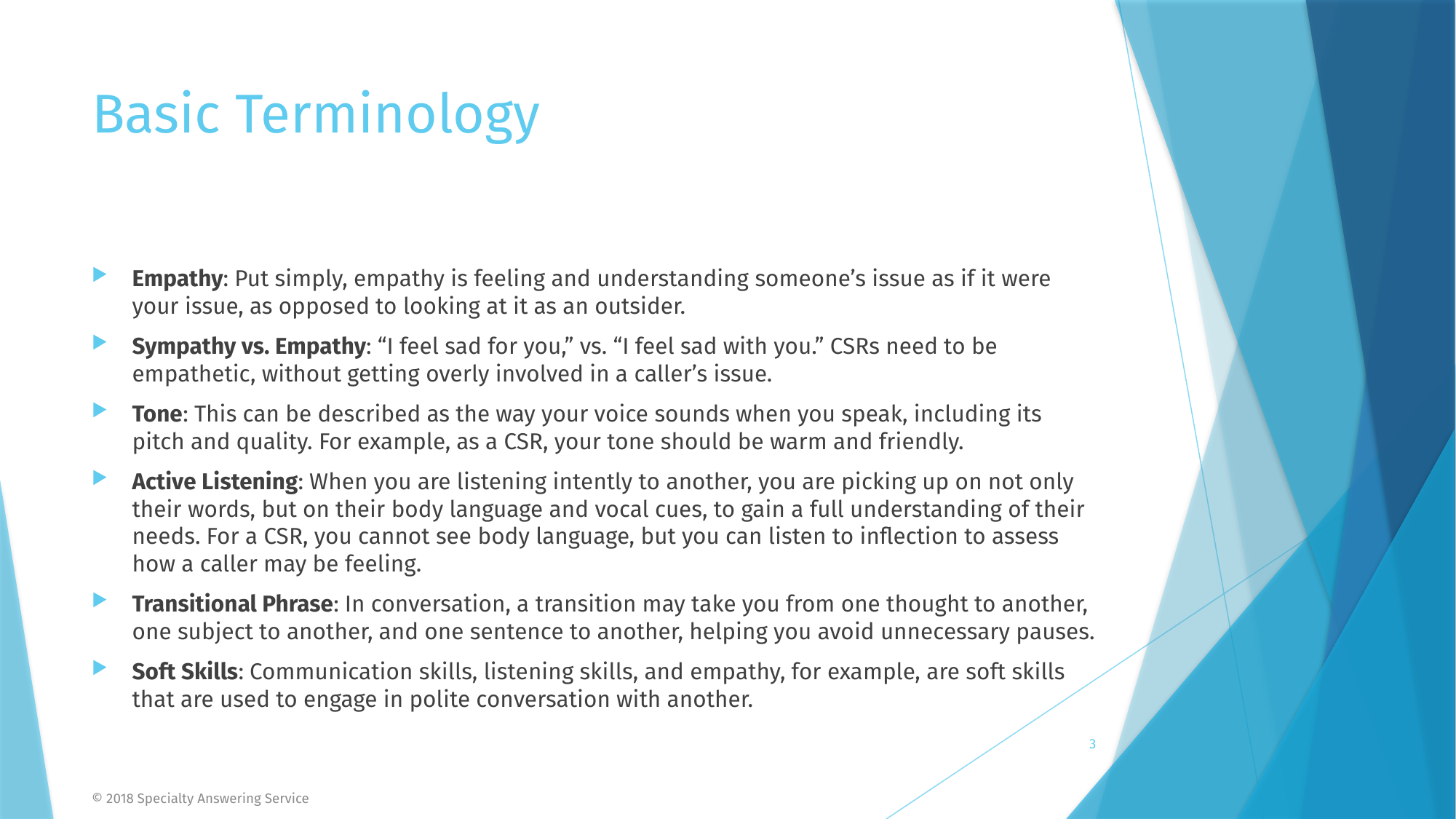

# Basic Terminology
Empathy: Put simply, empathy is feeling and understanding someone’s issue as if it were your issue, as opposed to looking at it as an outsider.
Sympathy vs. Empathy: “I feel sad for you,” vs. “I feel sad with you.” CSRs need to be empathetic, without getting overly involved in a caller’s issue.
Tone: This can be described as the way your voice sounds when you speak, including its pitch and quality. For example, as a CSR, your tone should be warm and friendly.
Active Listening: When you are listening intently to another, you are picking up on not only their words, but on their body language and vocal cues, to gain a full understanding of their needs. For a CSR, you cannot see body language, but you can listen to inflection to assess how a caller may be feeling.
Transitional Phrase: In conversation, a transition may take you from one thought to another, one subject to another, and one sentence to another, helping you avoid unnecessary pauses.
Soft Skills: Communication skills, listening skills, and empathy, for example, are soft skills that are used to engage in polite conversation with another.
3
© 2018 Specialty Answering Service